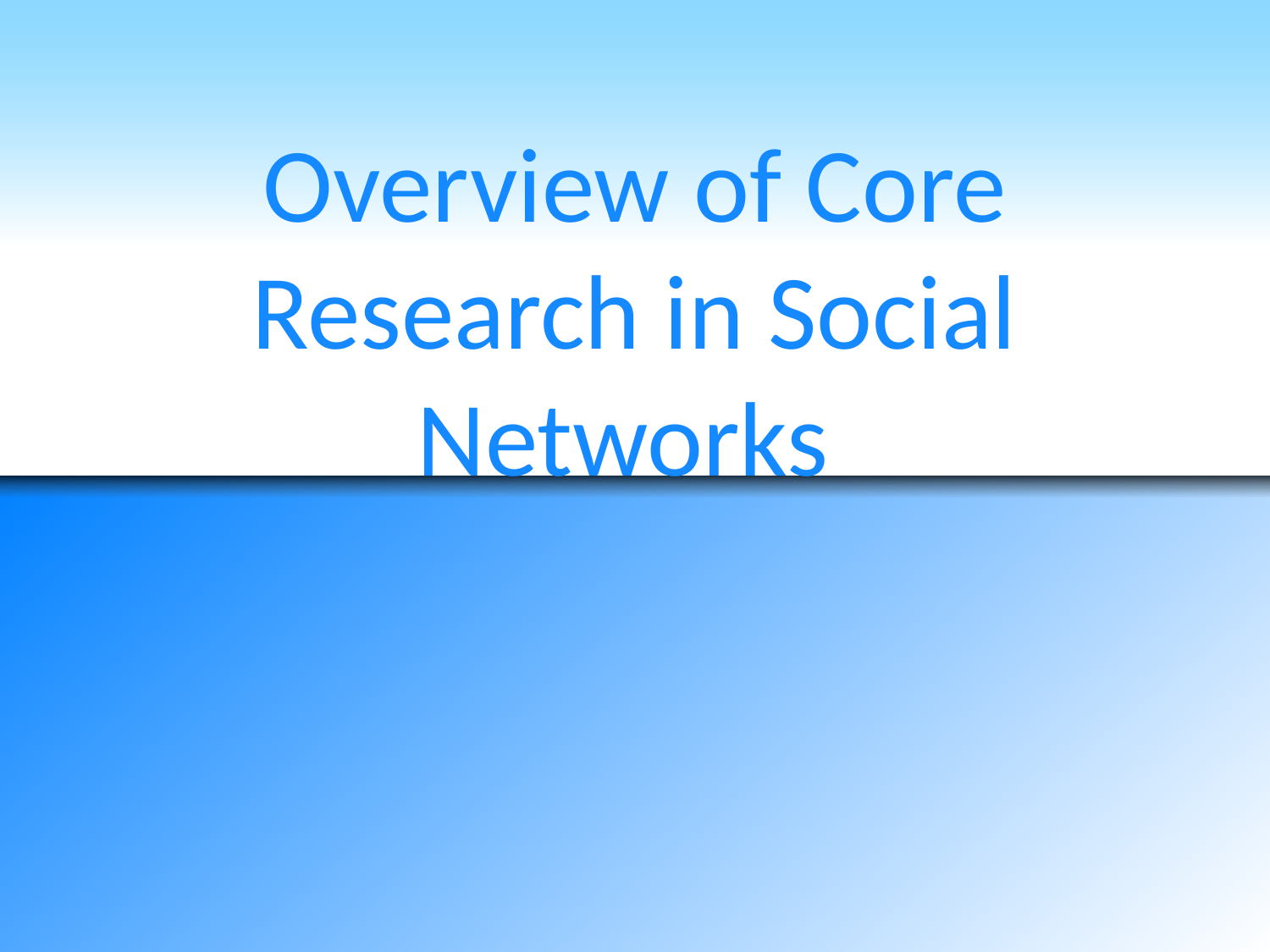

# Overview of Core Research in Social Networks